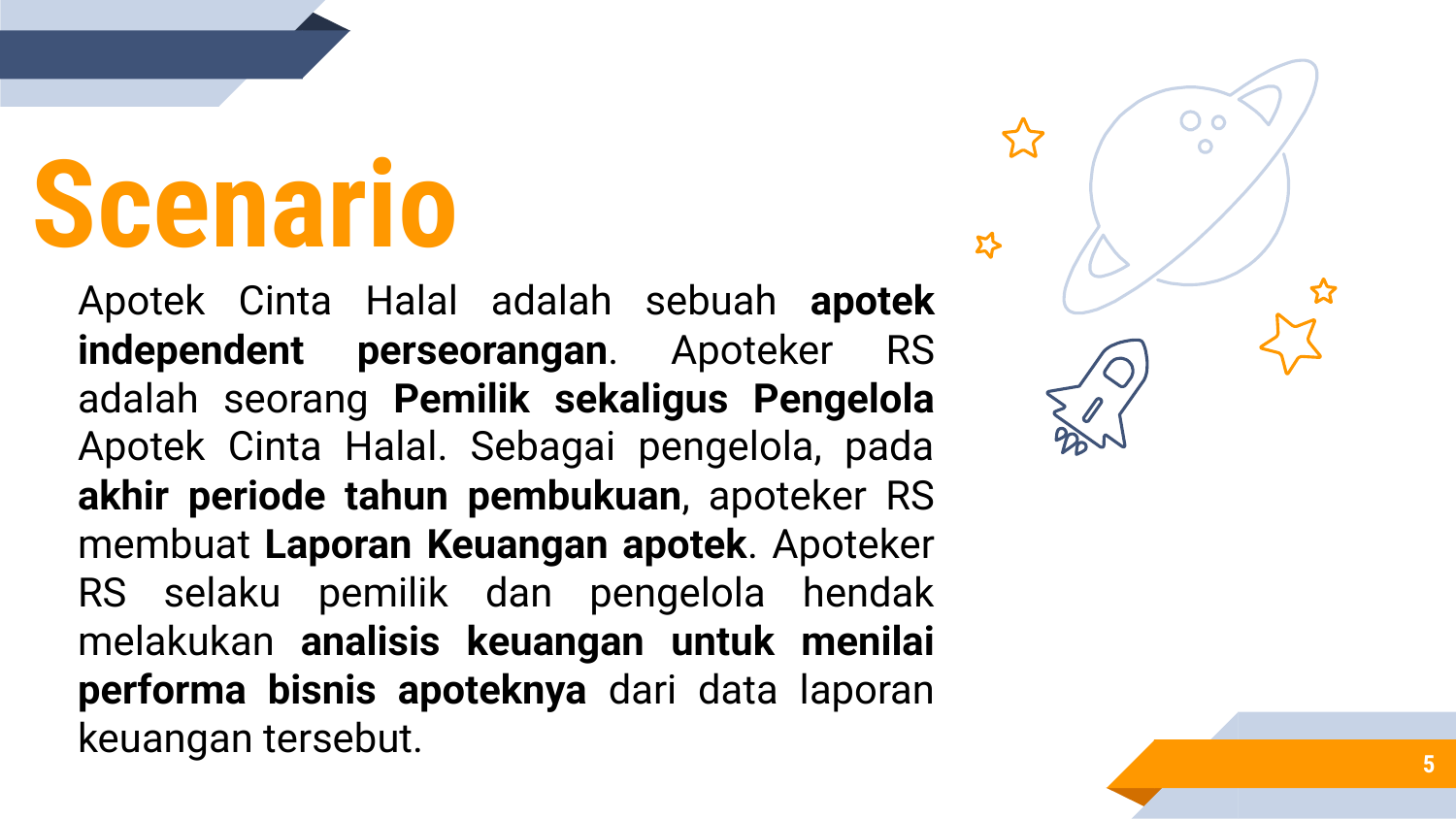

Scenario

Apotek Cinta Halal adalah sebuah apotek independent perseorangan. Apoteker RS adalah seorang Pemilik sekaligus Pengelola Apotek Cinta Halal. Sebagai pengelola, pada akhir periode tahun pembukuan, apoteker RS membuat Laporan Keuangan apotek. Apoteker RS selaku pemilik dan pengelola hendak melakukan analisis keuangan untuk menilai performa bisnis apoteknya dari data laporan keuangan tersebut.

5